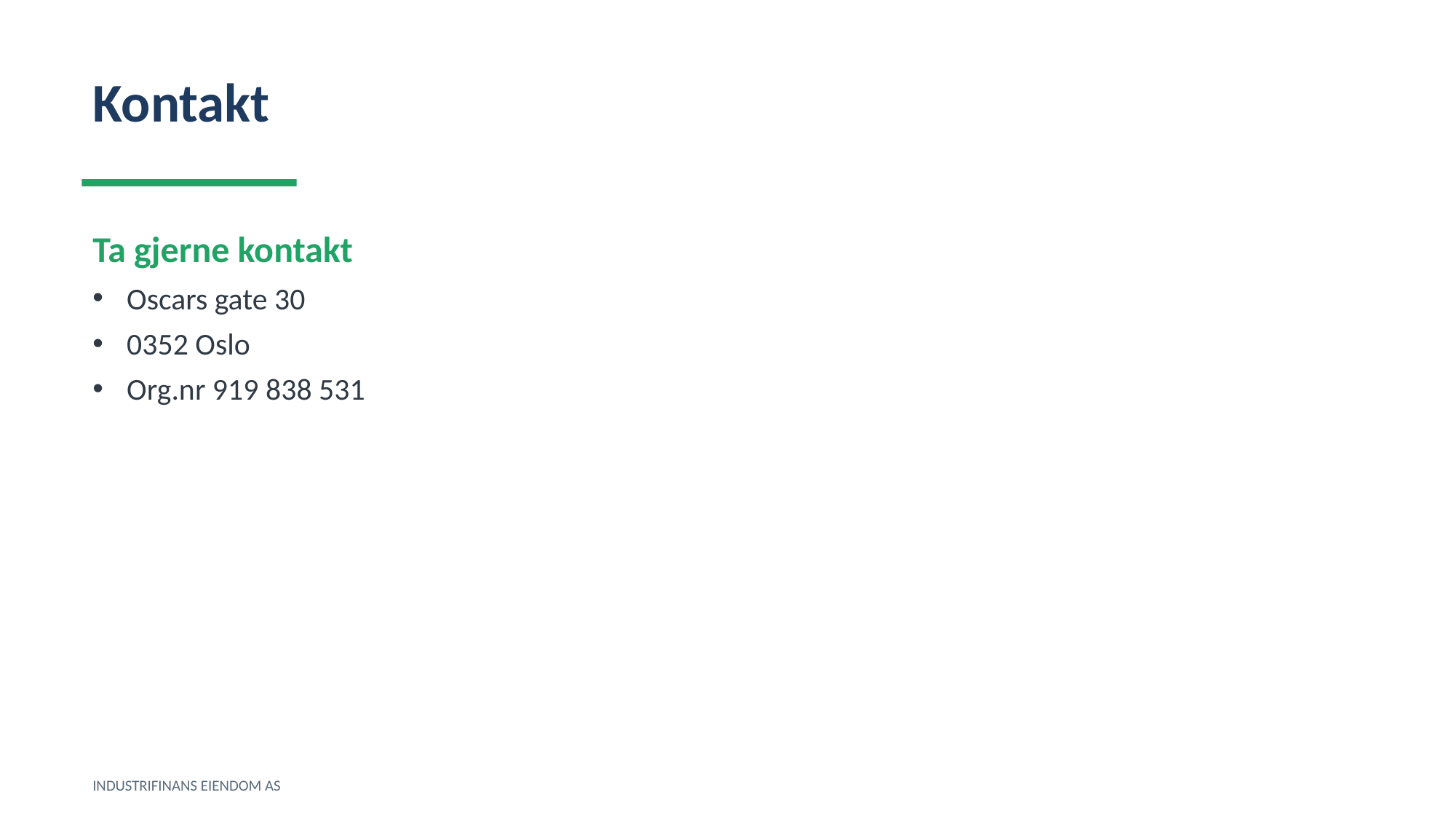

Kontakt

Ta gjerne kontakt
Oscars gate 30
0352 Oslo
Org.nr 919 838 531
INDUSTRIFINANS EIENDOM AS